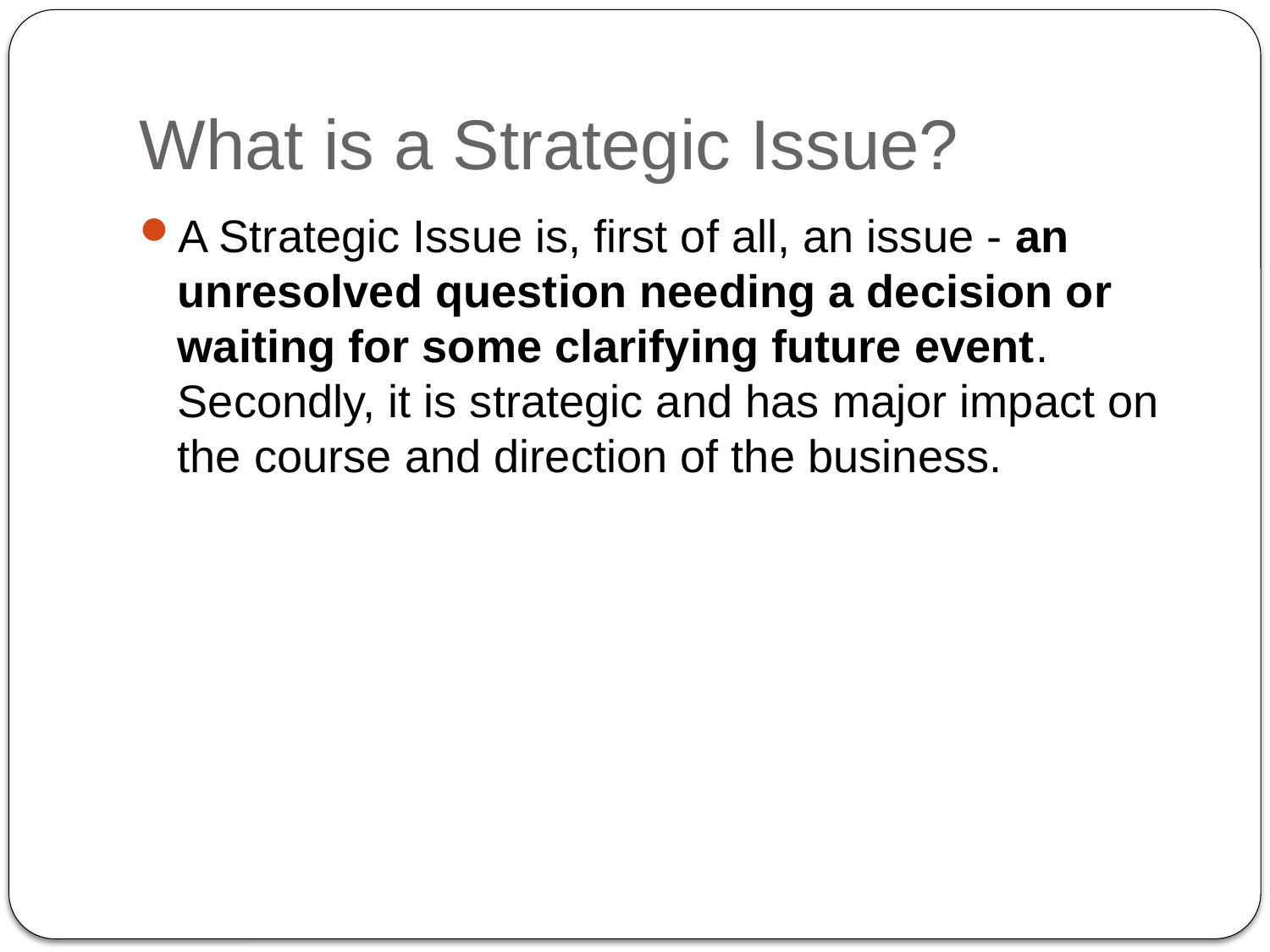

# What is a Strategic Issue?
A Strategic Issue is, first of all, an issue - an unresolved question needing a decision or waiting for some clarifying future event. Secondly, it is strategic and has major impact on the course and direction of the business.